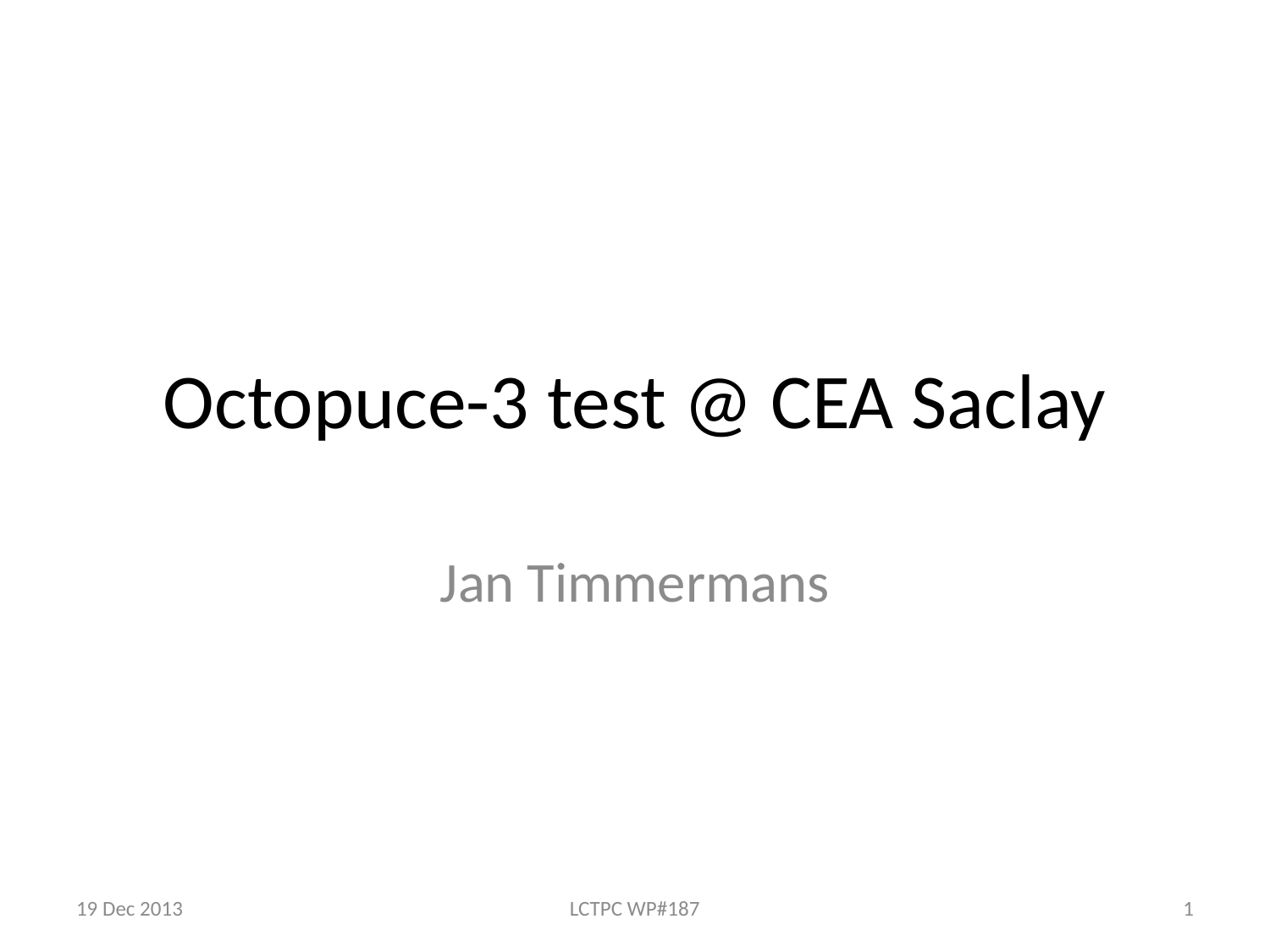

# Octopuce-3 test @ CEA Saclay
Jan Timmermans
19 Dec 2013
LCTPC WP#187
1